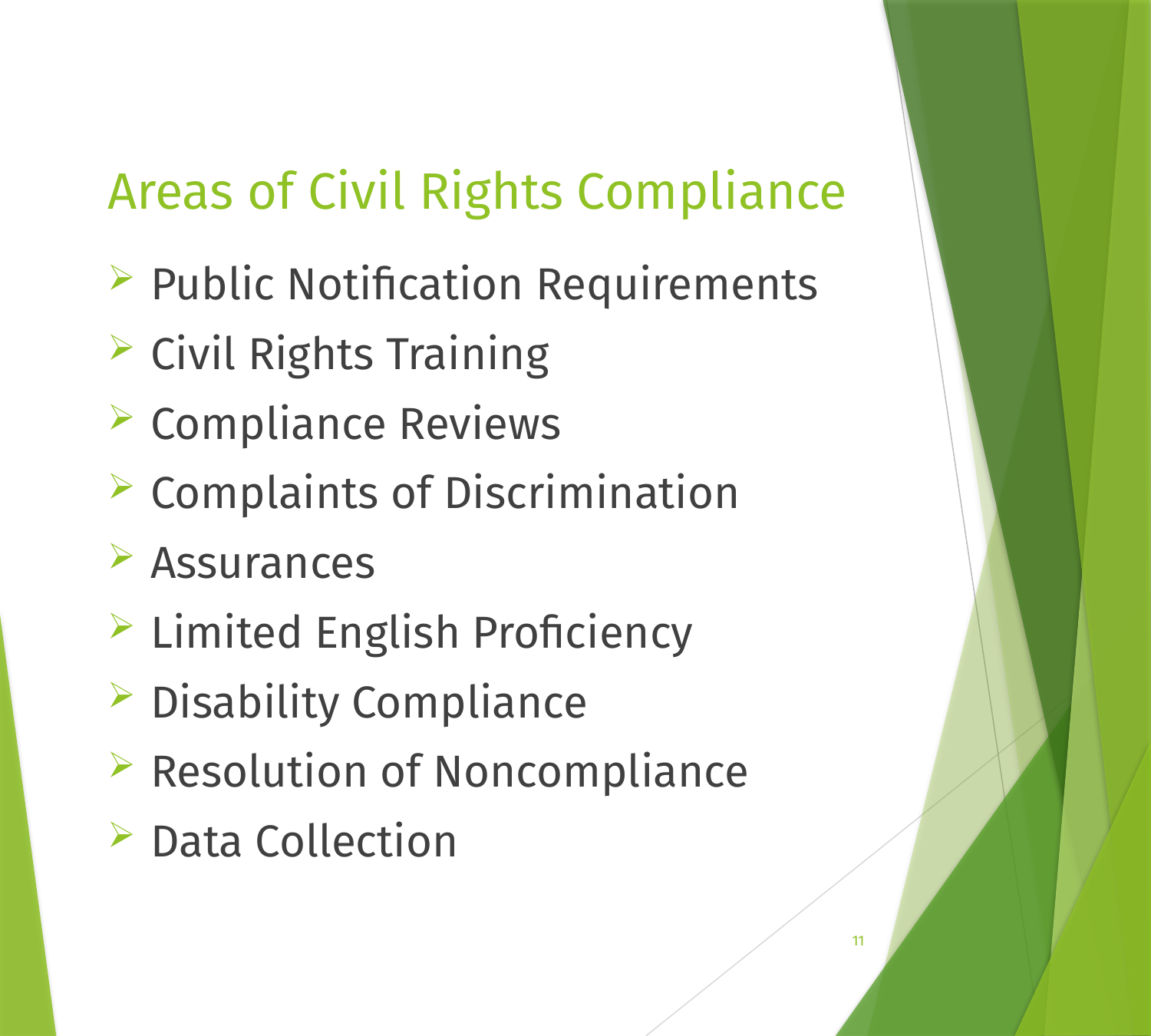

# Areas of Civil Rights Compliance
Public Notification Requirements
Civil Rights Training
Compliance Reviews
Complaints of Discrimination
Assurances
Limited English Proficiency
Disability Compliance
Resolution of Noncompliance
Data Collection
11